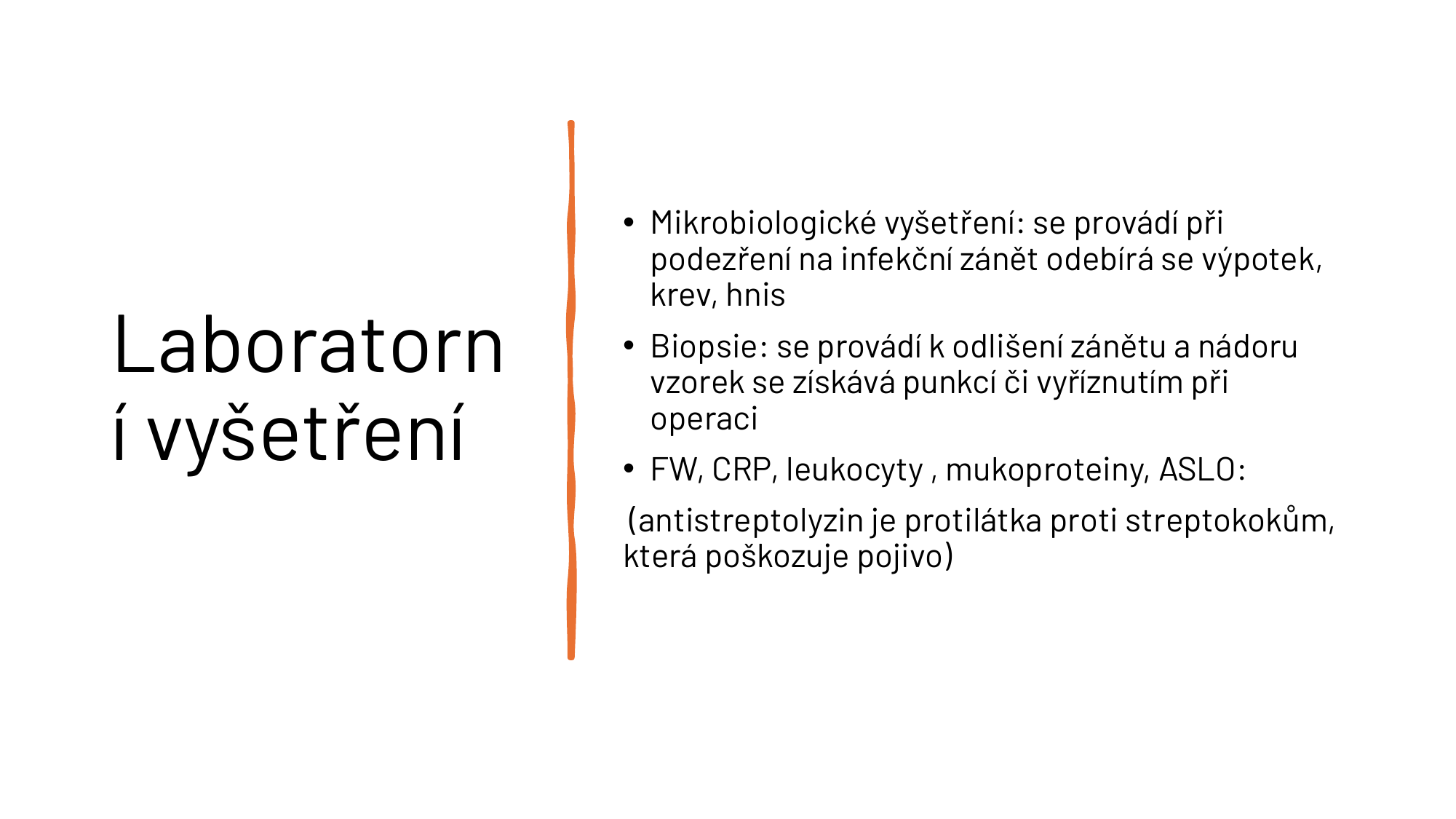

# Laboratorní vyšetření
Mikrobiologické vyšetření: se provádí při podezření na infekční zánět odebírá se výpotek, krev, hnis
Biopsie: se provádí k odlišení zánětu a nádoru vzorek se získává punkcí či vyříznutím při operaci
FW, CRP, leukocyty , mukoproteiny, ASLO:
 (antistreptolyzin je protilátka proti streptokokům, která poškozuje pojivo)